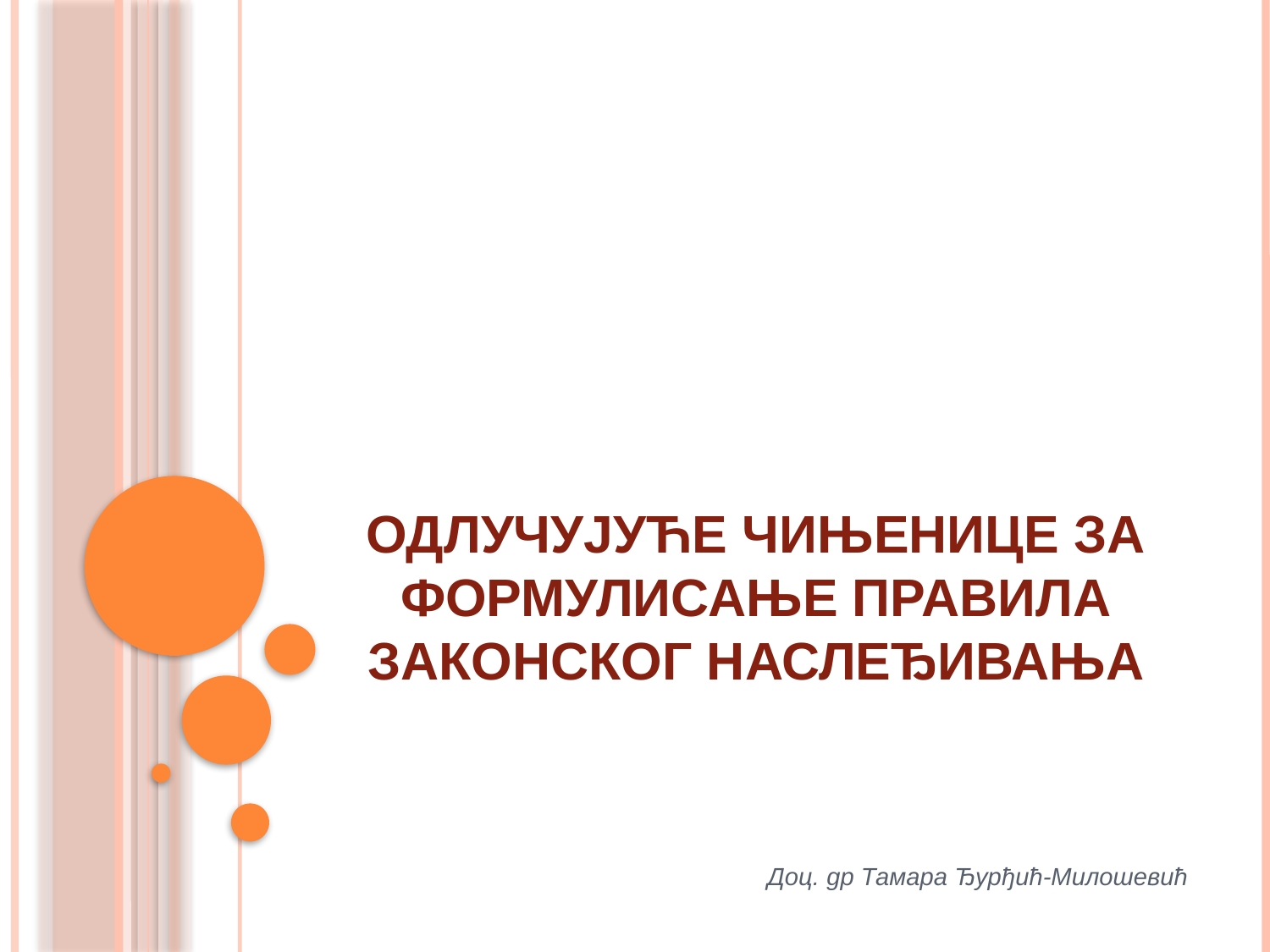

# ОДЛУЧУЈУЋЕ ЧИЊЕНИЦЕ ЗА ФОРМУЛИСАЊЕ ПРАВИЛА ЗАКОНСКОГ НАСЛЕЂИВАЊА
Доц. др Тамара Ђурђић-Милошевић